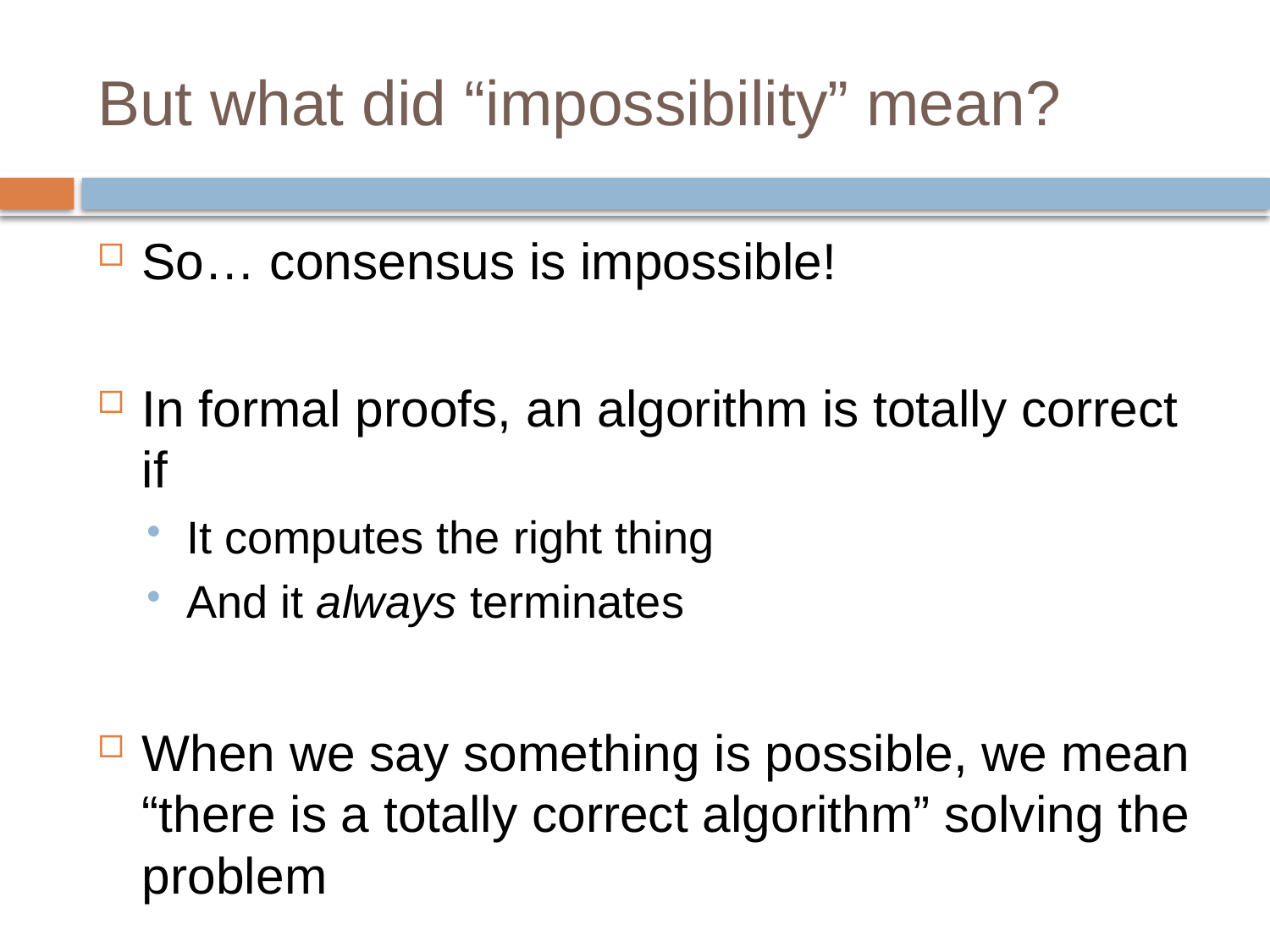

# But what did “impossibility” mean?
So… consensus is impossible!

In formal proofs, an algorithm is totally correct if
It computes the right thing
And it always terminates

When we say something is possible, we mean “there is a totally correct algorithm” solving the problem